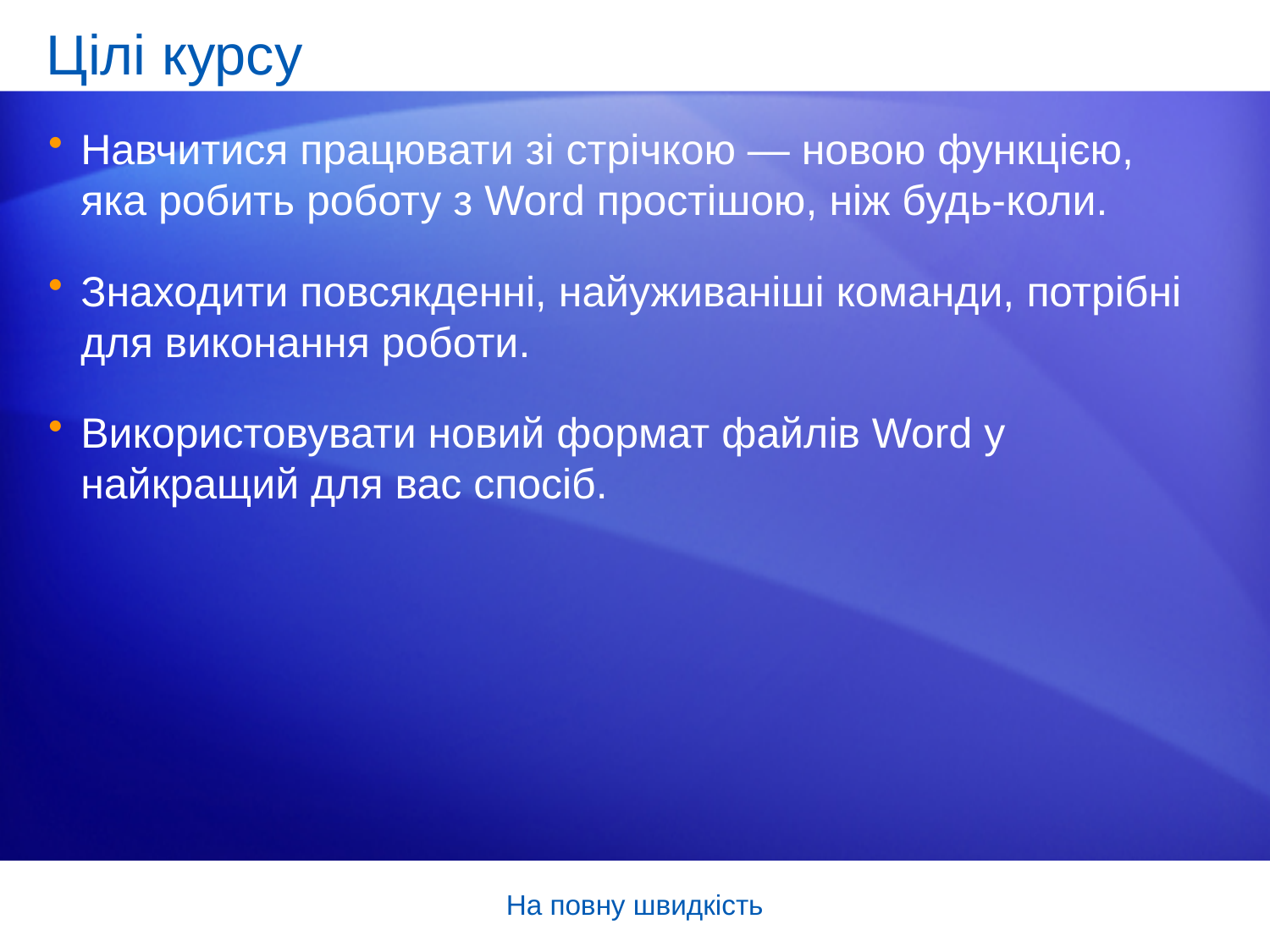

# Цілі курсу
Навчитися працювати зі стрічкою — новою функцією, яка робить роботу з Word простішою, ніж будь-коли.
Знаходити повсякденні, найуживаніші команди, потрібні для виконання роботи.
Використовувати новий формат файлів Word у найкращий для вас спосіб.

На повну швидкість